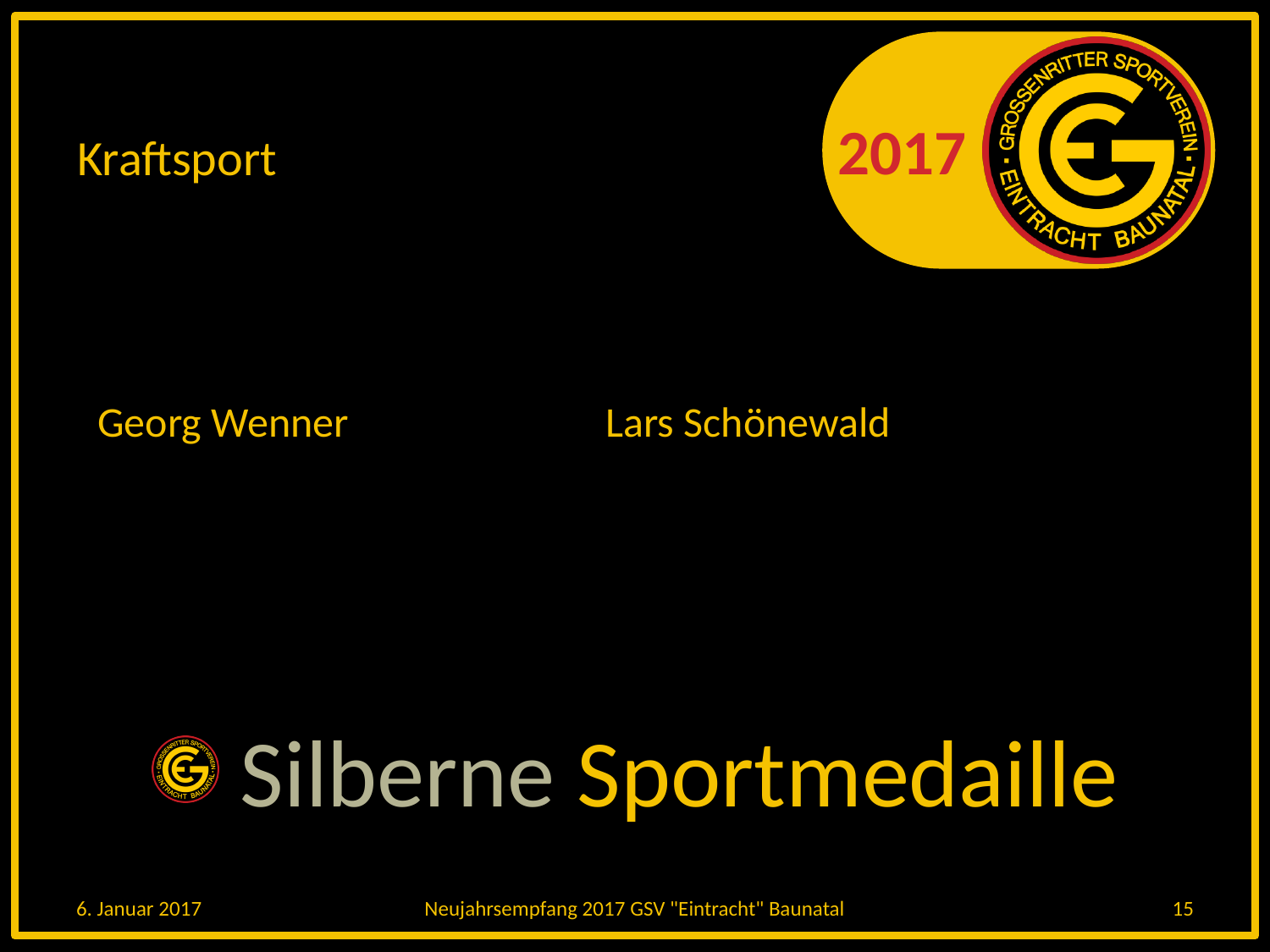

# Kraftsport
Georg Wenner			Lars Schönewald
 Silberne Sportmedaille
6. Januar 2017
Neujahrsempfang 2017 GSV "Eintracht" Baunatal
15